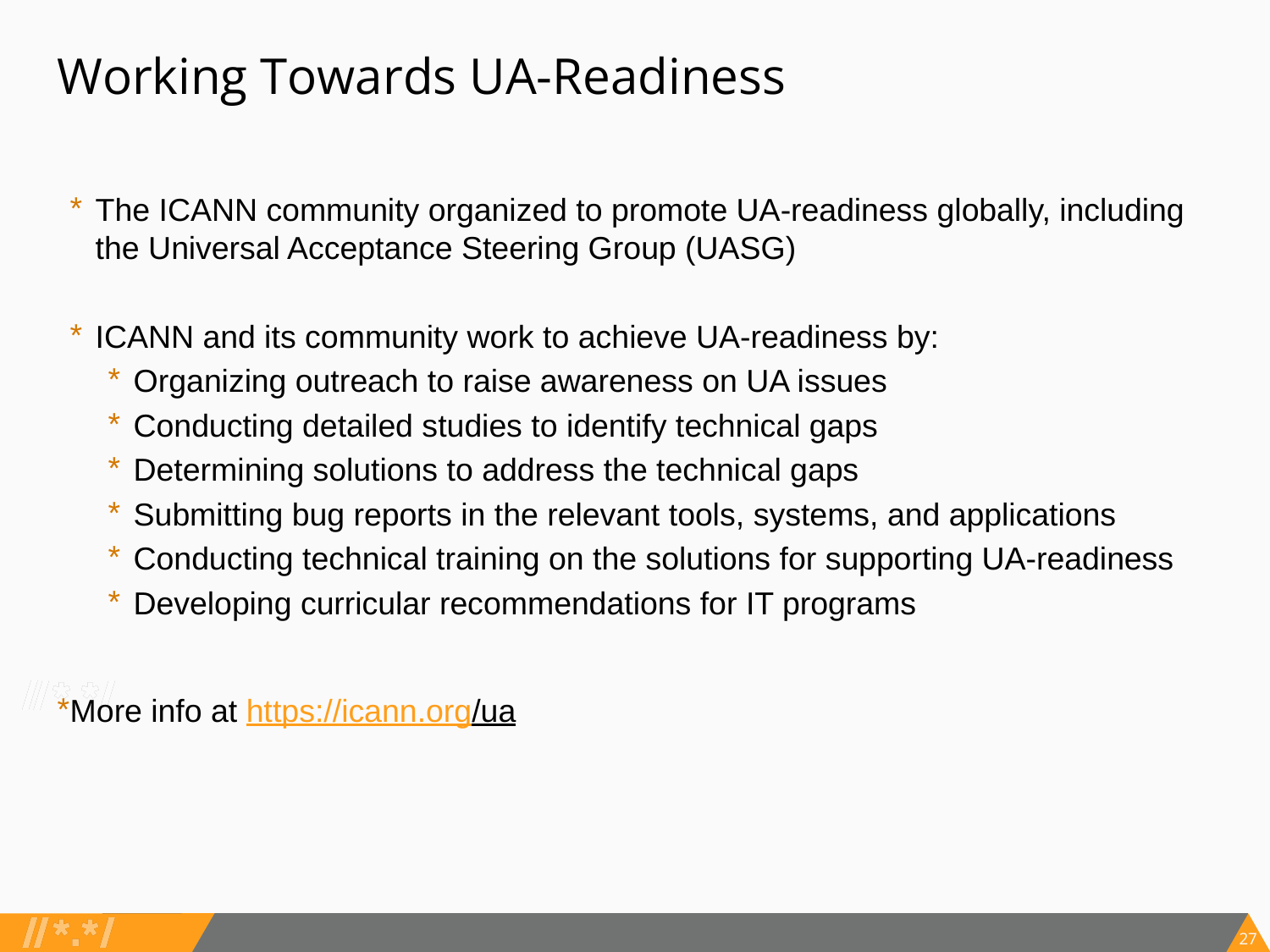

# Working Towards UA-Readiness
The ICANN community organized to promote UA-readiness globally, including the Universal Acceptance Steering Group (UASG)

ICANN and its community work to achieve UA-readiness by:
Organizing outreach to raise awareness on UA issues
Conducting detailed studies to identify technical gaps
Determining solutions to address the technical gaps
Submitting bug reports in the relevant tools, systems, and applications
Conducting technical training on the solutions for supporting UA-readiness
Developing curricular recommendations for IT programs

More info at https://icann.org/ua